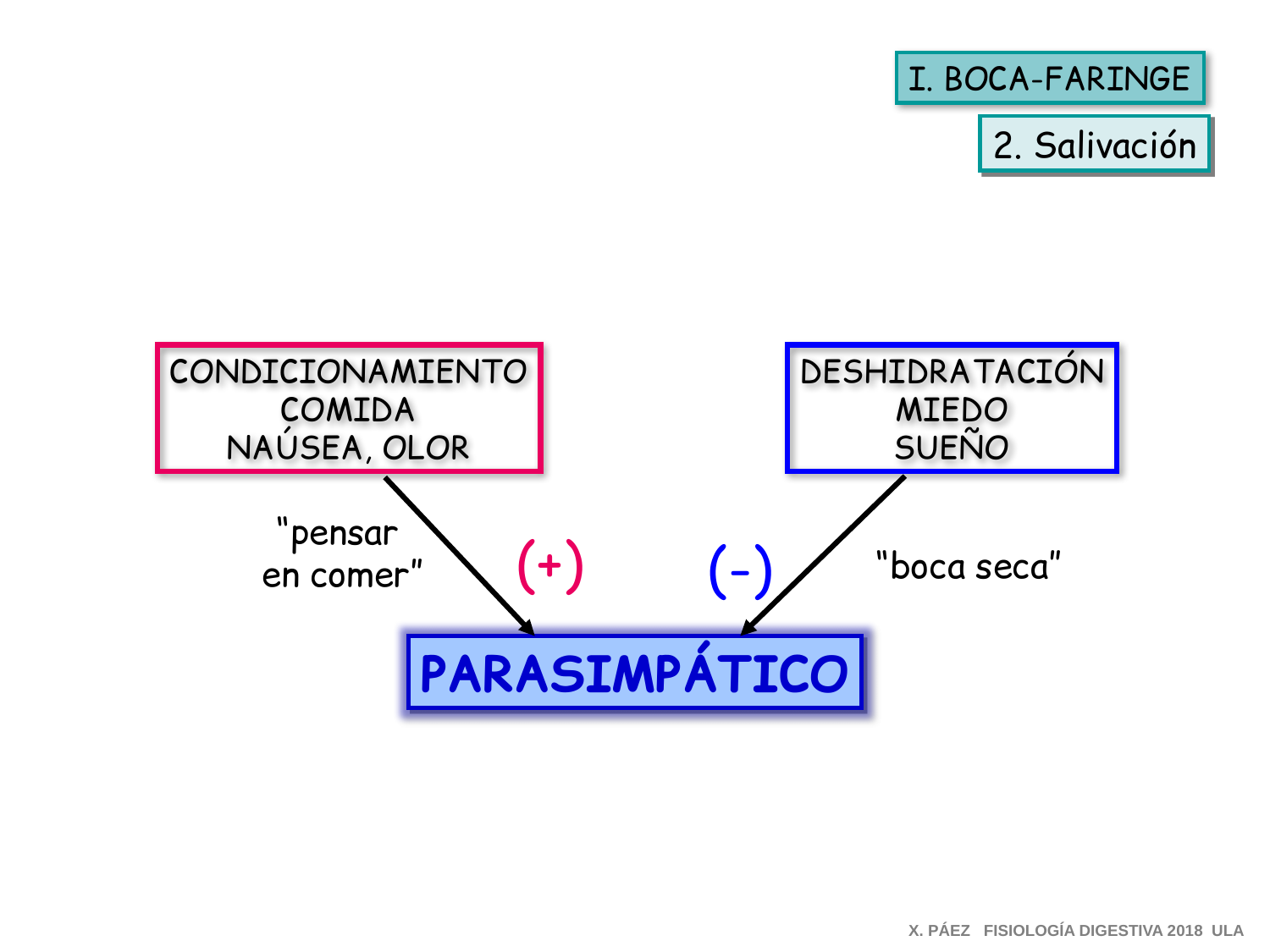

I. BOCA-FARINGE
2. Salivación
CONDICIONAMIENTO
COMIDA
NAÚSEA, OLOR
DESHIDRATACIÓN
MIEDO
SUEÑO

“pensar
en comer”
(+)
(-)
“boca seca”
PARASIMPÁTICO
X. PÁEZ   FISIOLOGÍA DIGESTIVA 2018  ULA